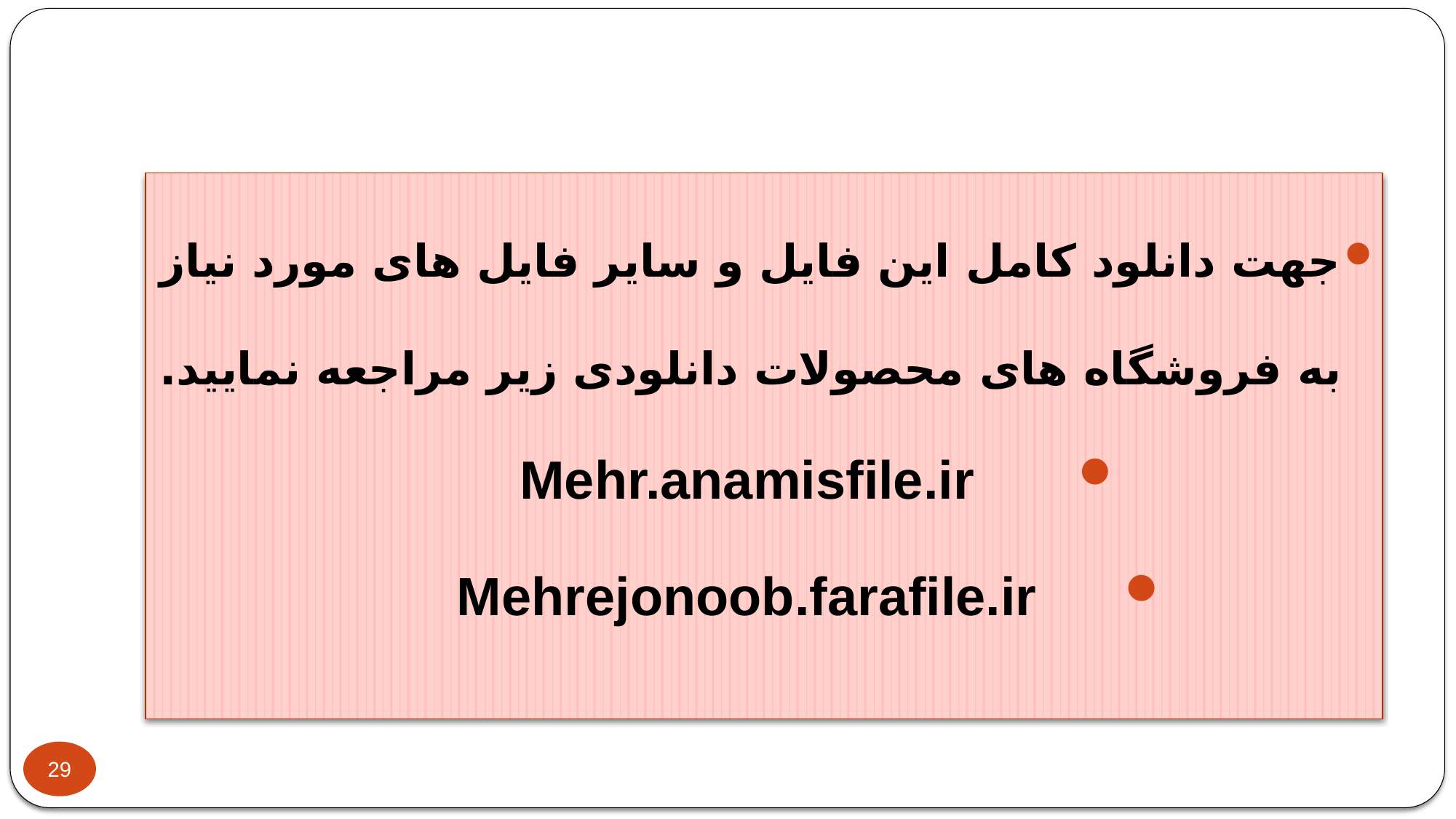

#
جهت دانلود کامل این فایل و سایر فایل های مورد نیاز به فروشگاه های محصولات دانلودی زیر مراجعه نمایید.
Mehr.anamisfile.ir
Mehrejonoob.farafile.ir
29